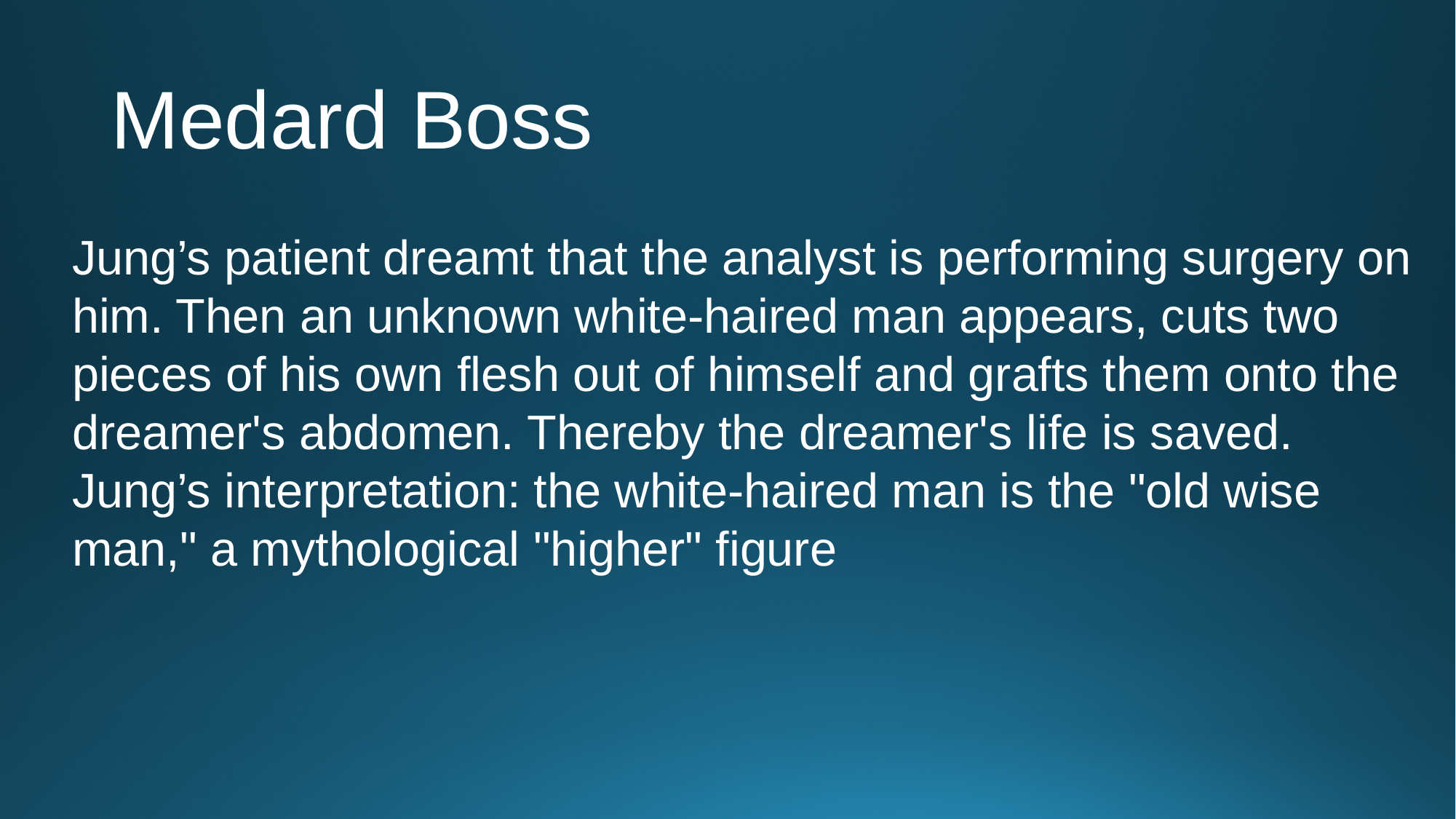

# Medard Boss
Jung’s patient dreamt that the analyst is performing surgery on him. Then an unknown white-haired man appears, cuts two pieces of his own flesh out of himself and grafts them onto the dreamer's abdomen. Thereby the dreamer's life is saved.
Jung’s interpretation: the white-haired man is the "old wise man," a mythological "higher" figure